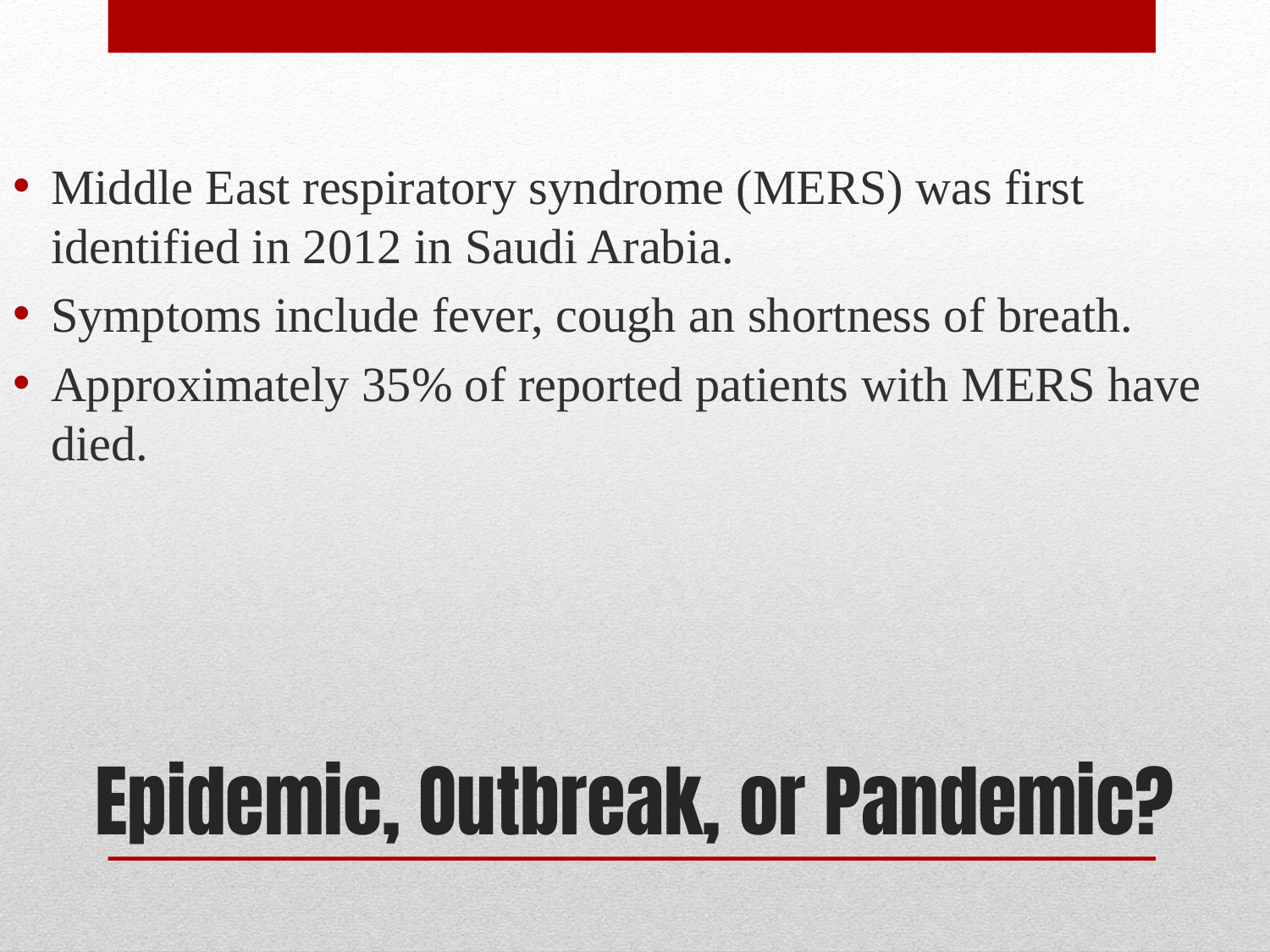

Middle East respiratory syndrome (MERS) was first identified in 2012 in Saudi Arabia.
Symptoms include fever, cough an shortness of breath.
Approximately 35% of reported patients with MERS have died.

# Epidemic, Outbreak, or Pandemic?